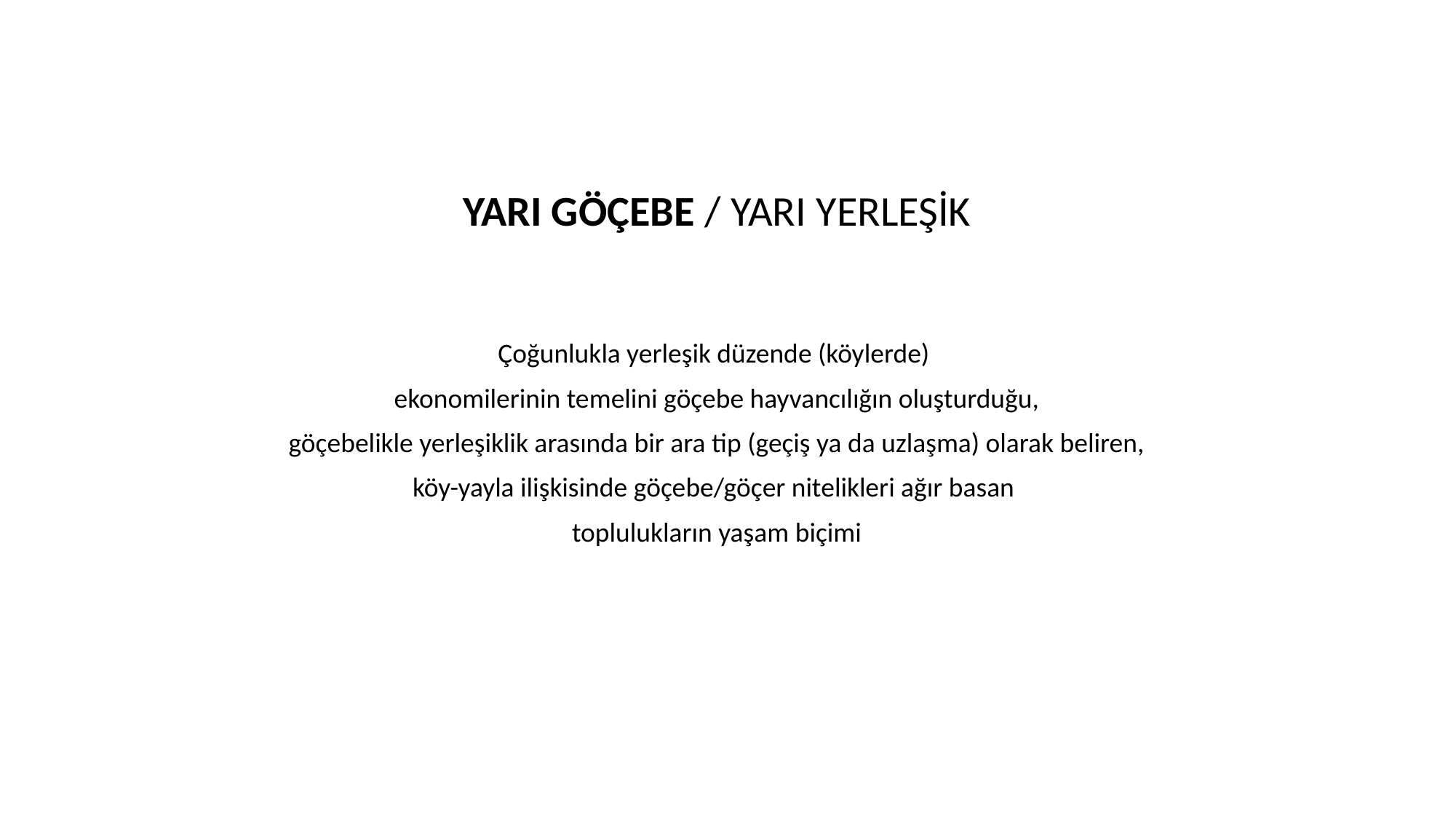

YARI GÖÇEBE / YARI YERLEŞİK

Çoğunlukla yerleşik düzende (köylerde)
ekonomilerinin temelini göçebe hayvancılığın oluşturduğu,
göçebelikle yerleşiklik arasında bir ara tip (geçiş ya da uzlaşma) olarak beliren,
köy-yayla ilişkisinde göçebe/göçer nitelikleri ağır basan
toplulukların yaşam biçimi